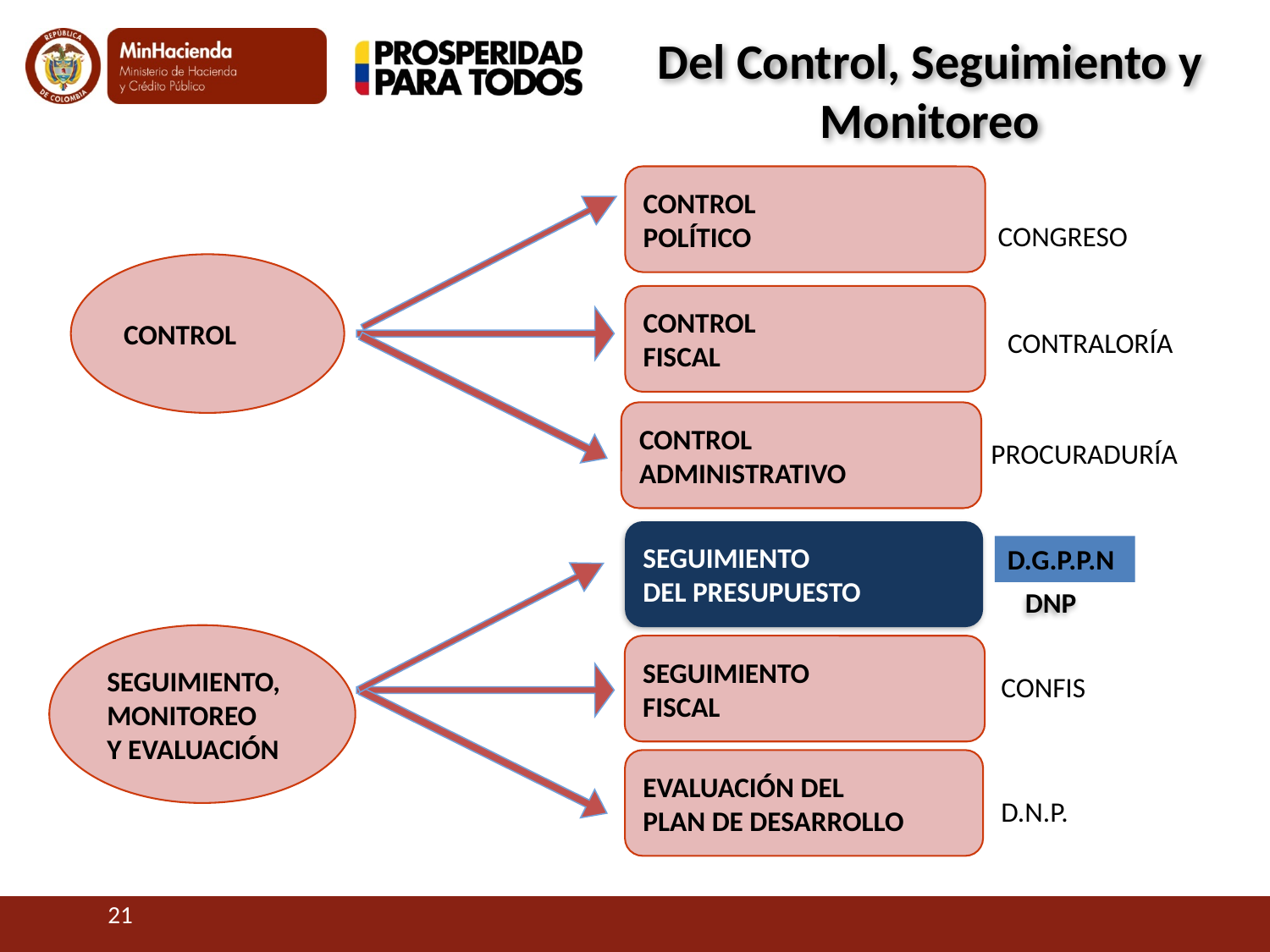

Del Control, Seguimiento y Monitoreo
CONTROL
POLÍTICO
CONGRESO

CONTROL
CONTROL
FISCAL

CONTRALORÍA

CONTROL
ADMINISTRATIVO
PROCURADURÍA
SEGUIMIENTO
DEL PRESUPUESTO
D.G.P.P.N
DNP

SEGUIMIENTO,
MONITOREO
Y EVALUACIÓN
SEGUIMIENTO
FISCAL
CONFIS

EVALUACIÓN DEL
PLAN DE DESARROLLO
D.N.P.
21